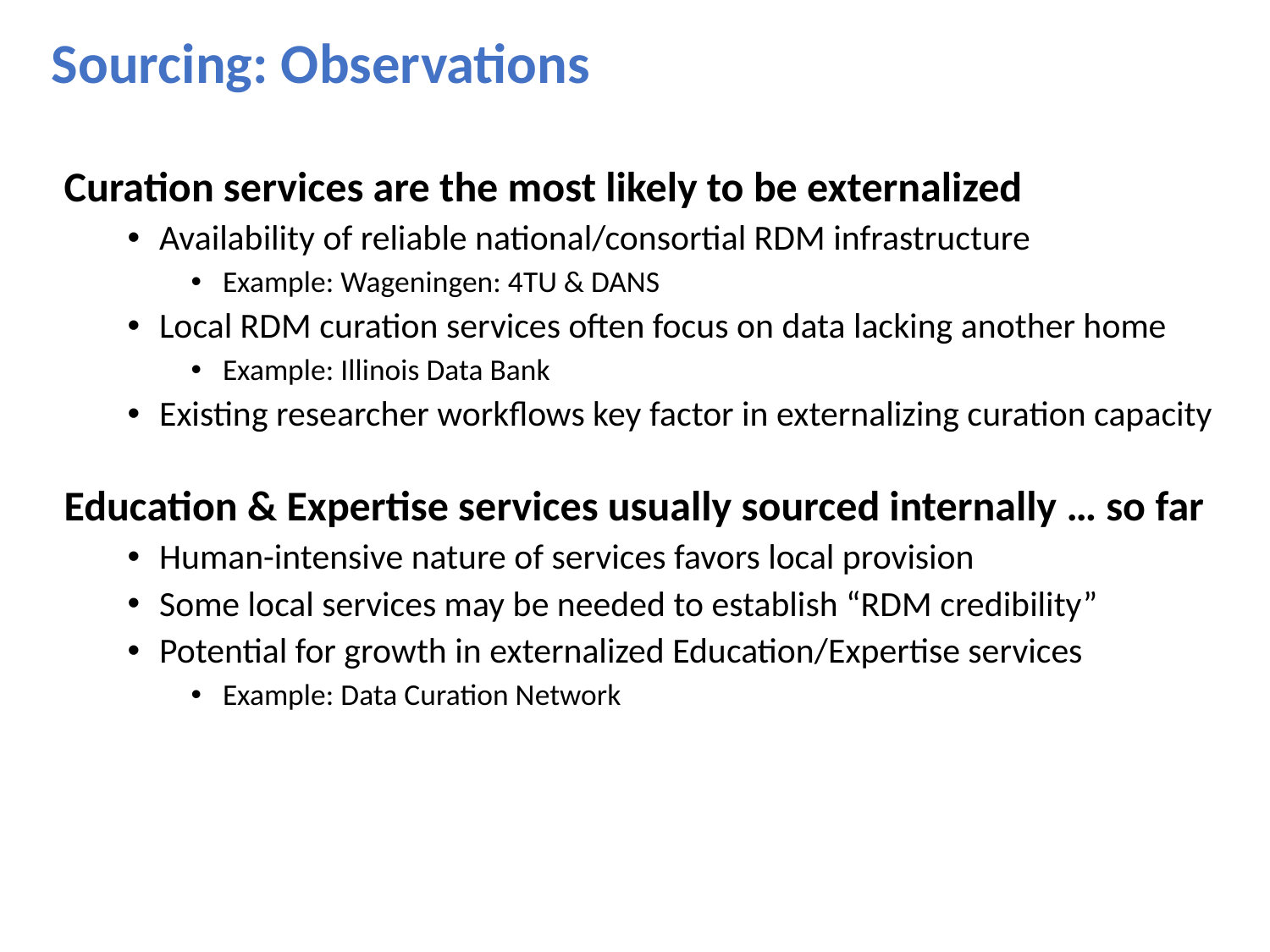

Sourcing: Observations
Curation services are the most likely to be externalized
Availability of reliable national/consortial RDM infrastructure
Example: Wageningen: 4TU & DANS
Local RDM curation services often focus on data lacking another home
Example: Illinois Data Bank
Existing researcher workflows key factor in externalizing curation capacity

Education & Expertise services usually sourced internally … so far
Human-intensive nature of services favors local provision
Some local services may be needed to establish “RDM credibility”
Potential for growth in externalized Education/Expertise services
Example: Data Curation Network